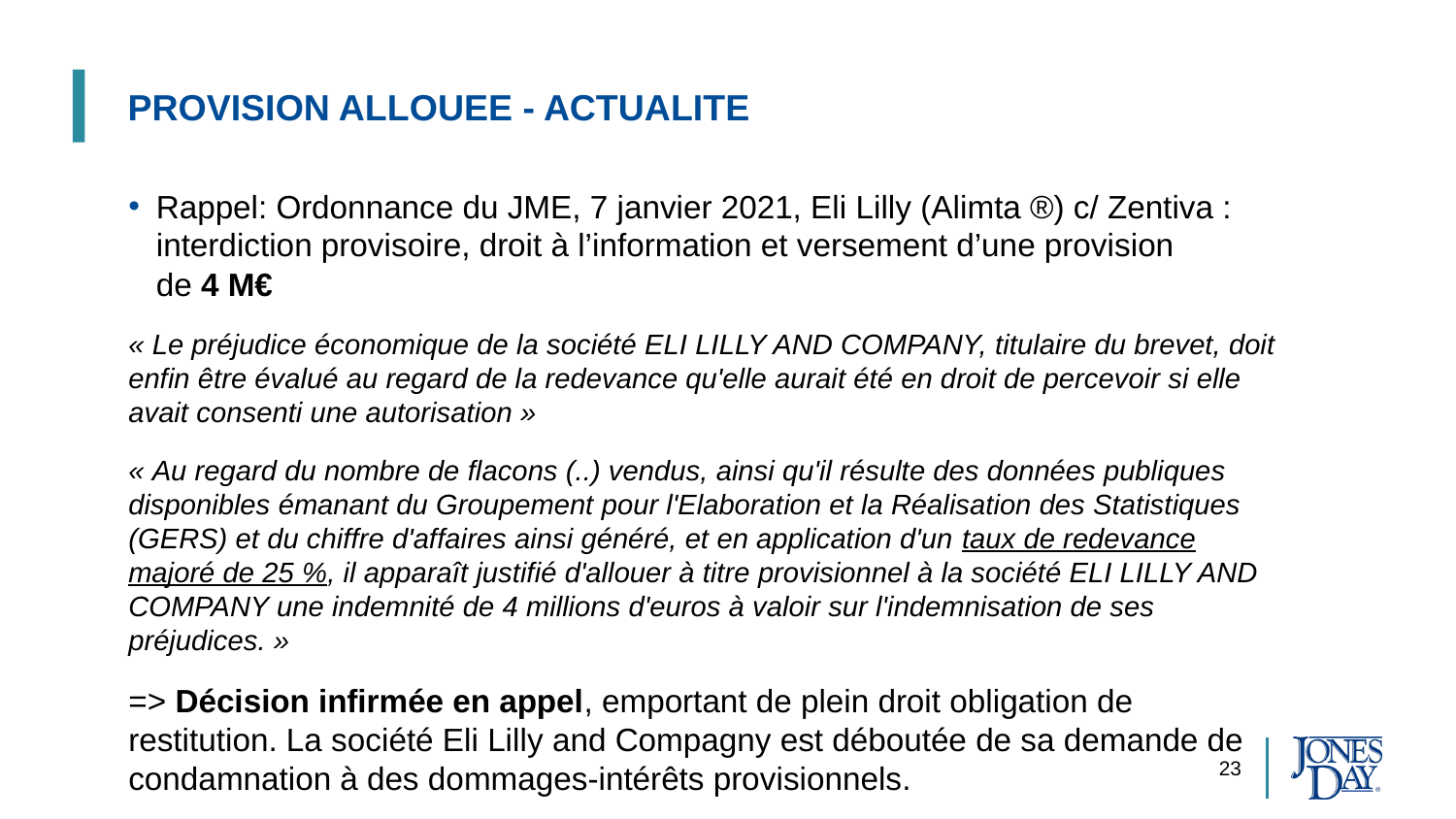

# PROVISION ALLOUEE - ACTUALITE
Rappel: Ordonnance du JME, 7 janvier 2021, Eli Lilly (Alimta ®) c/ Zentiva : interdiction provisoire, droit à l’information et versement d’une provision
de 4 M€
« Le préjudice économique de la société ELI LILLY AND COMPANY, titulaire du brevet, doit enfin être évalué au regard de la redevance qu'elle aurait été en droit de percevoir si elle avait consenti une autorisation »
« Au regard du nombre de flacons (..) vendus, ainsi qu'il résulte des données publiques disponibles émanant du Groupement pour l'Elaboration et la Réalisation des Statistiques (GERS) et du chiffre d'affaires ainsi généré, et en application d'un taux de redevance majoré de 25 %, il apparaît justifié d'allouer à titre provisionnel à la société ELI LILLY AND COMPANY une indemnité de 4 millions d'euros à valoir sur l'indemnisation de ses préjudices. »
=> Décision infirmée en appel, emportant de plein droit obligation de restitution. La société Eli Lilly and Compagny est déboutée de sa demande de condamnation à des dommages-intérêts provisionnels.
23